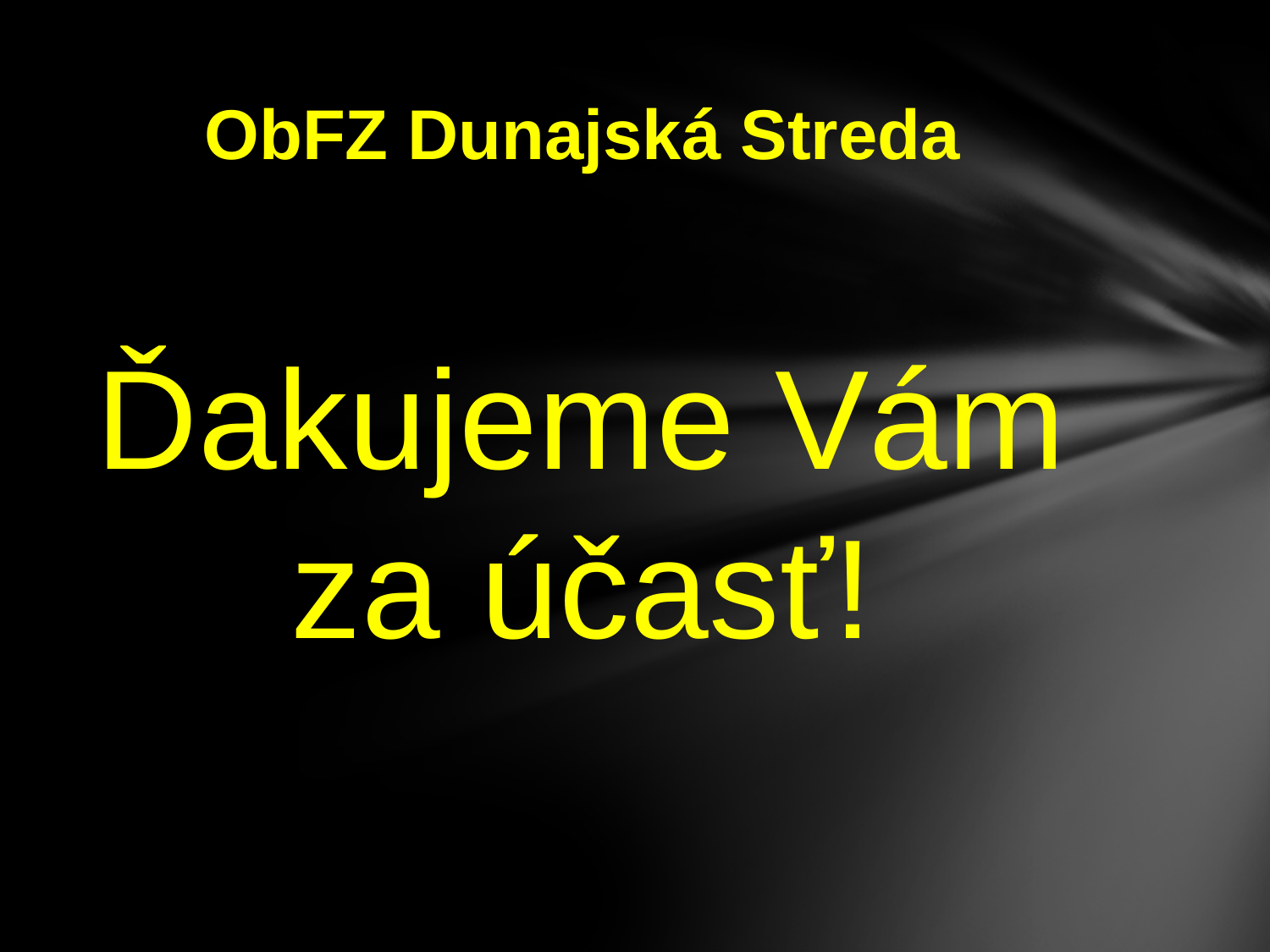

# ObFZ Dunajská Streda

Ďakujeme Vám za účasť!